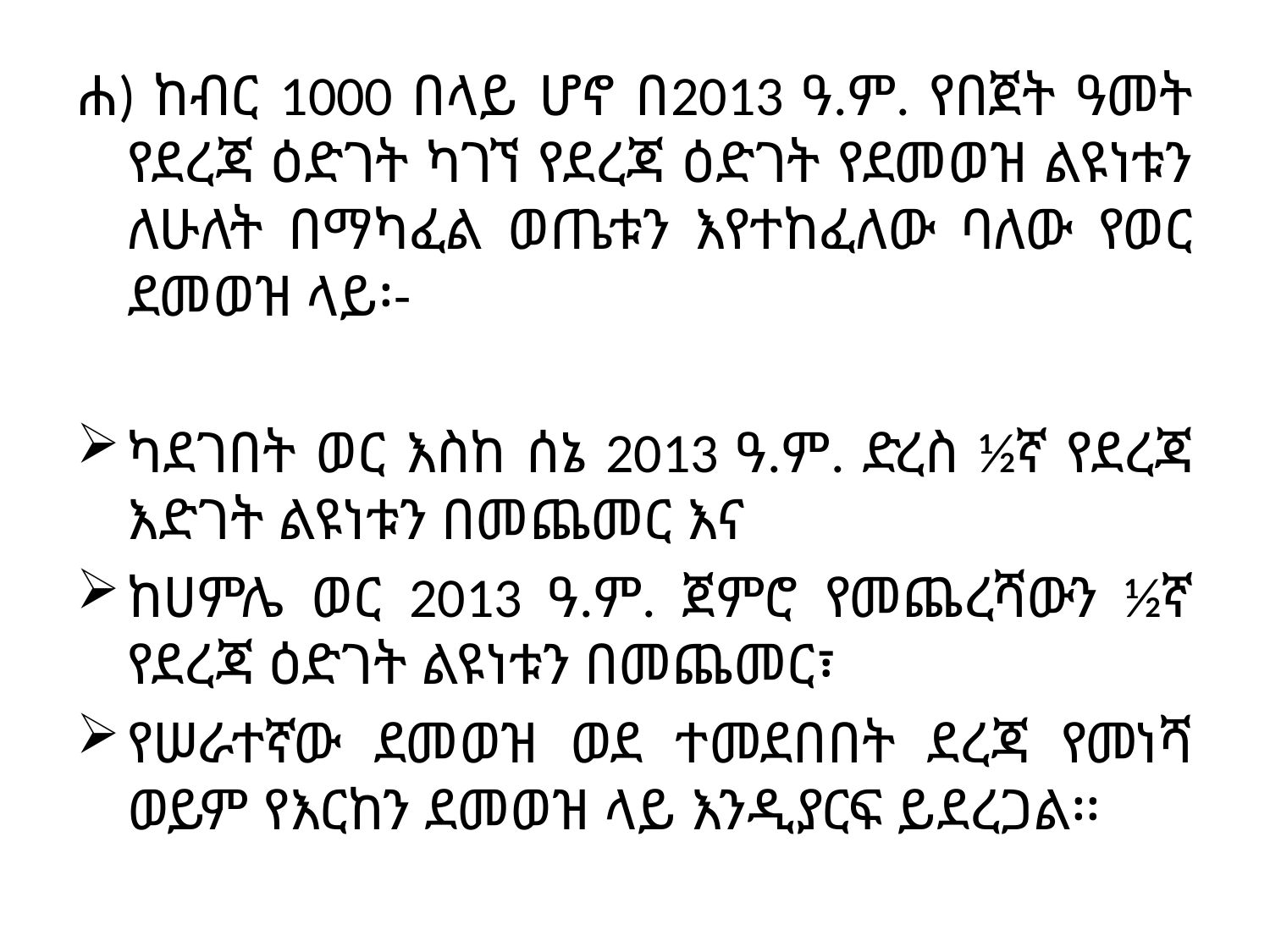

ሐ) ከብር 1000 በላይ ሆኖ በ2013 ዓ.ም. የበጀት ዓመት የደረጃ ዕድገት ካገኘ የደረጃ ዕድገት የደመወዝ ልዩነቱን ለሁለት በማካፈል ወጤቱን እየተከፈለው ባለው የወር ደመወዝ ላይ፡-

ካደገበት ወር እስከ ሰኔ 2013 ዓ.ም. ድረስ ½ኛ የደረጃ እድገት ልዩነቱን በመጨመር እና
ከሀምሌ ወር 2013 ዓ.ም. ጀምሮ የመጨረሻውን ½ኛ የደረጃ ዕድገት ልዩነቱን በመጨመር፣
የሠራተኛው ደመወዝ ወደ ተመደበበት ደረጃ የመነሻ ወይም የእርከን ደመወዝ ላይ እንዲያርፍ ይደረጋል፡፡